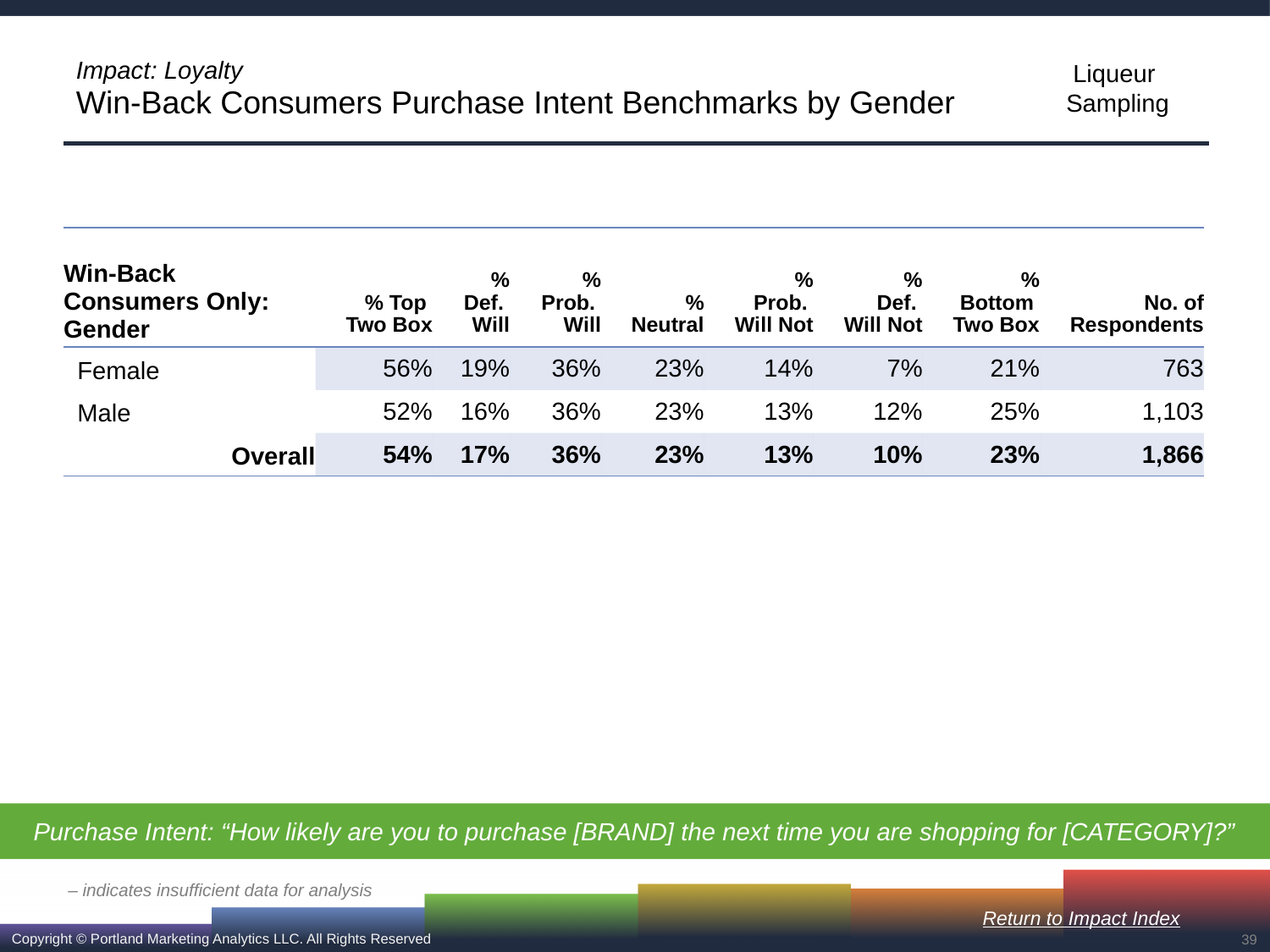

# Impact: Loyalty Win-Back Consumers Purchase Intent Benchmarks by Gender
| Win-Back Consumers Only: Gender | % Top Two Box | % Def. Will | % Prob. Will | % Neutral | % Prob. Will Not | % Def. Will Not | % Bottom Two Box | No. of Respondents |
| --- | --- | --- | --- | --- | --- | --- | --- | --- |
| Female | 56% | 19% | 36% | 23% | 14% | 7% | 21% | 763 |
| Male | 52% | 16% | 36% | 23% | 13% | 12% | 25% | 1,103 |
| Overall | 54% | 17% | 36% | 23% | 13% | 10% | 23% | 1,866 |
Purchase Intent: “How likely are you to purchase [BRAND] the next time you are shopping for [CATEGORY]?”
– indicates insufficient data for analysis
Return to Impact Index
39